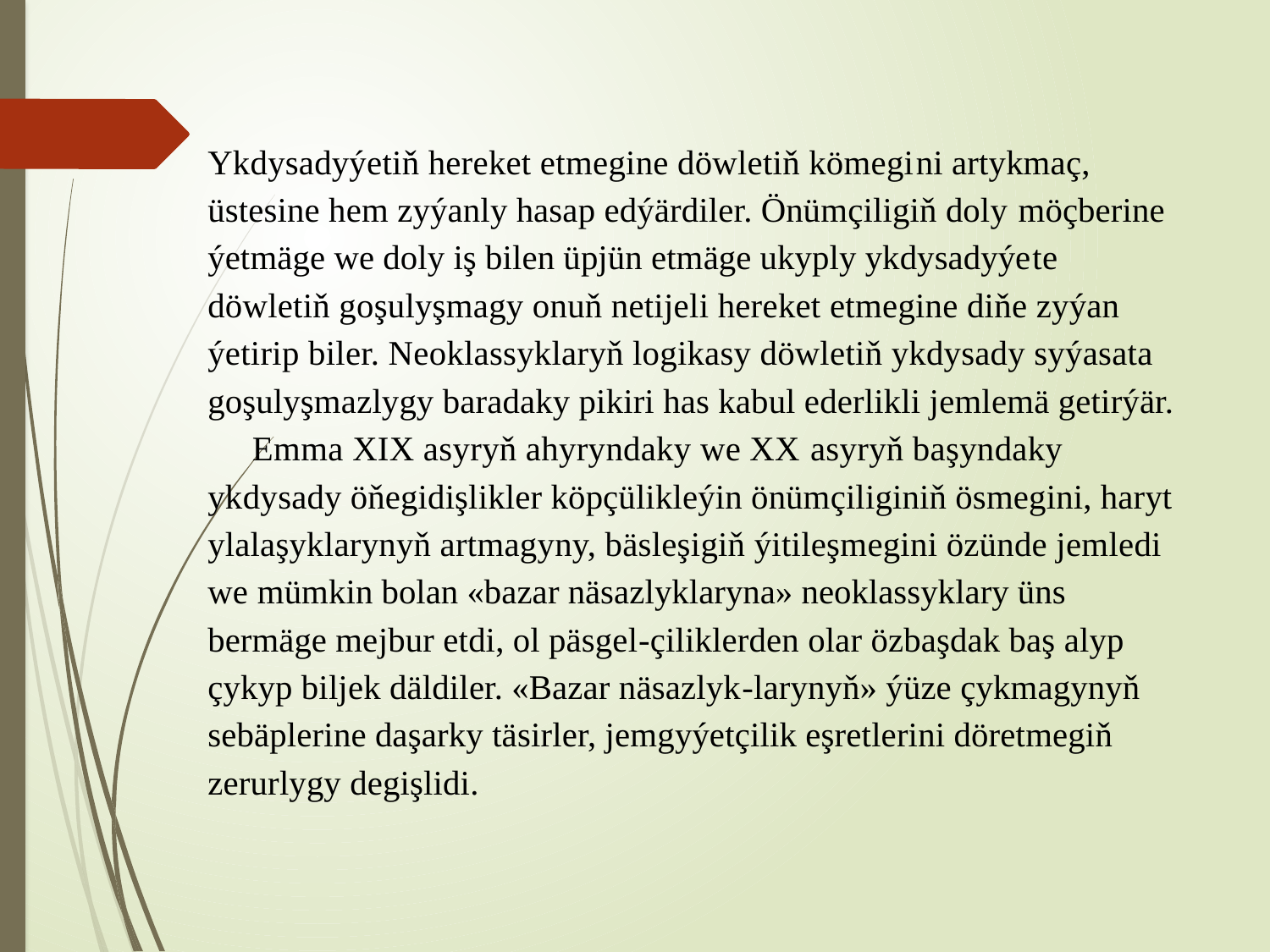

# Ykdysadyýetiň hereket etmegine döwletiň kömegini artykmaç, üstesine hem zyýanly hasap edýärdiler. Önümçiligiň doly möçberine ýetmäge we doly iş bilen üpjün etmäge ukyply ykdysadyýete döwletiň goşulyşmagy onuň netijeli hereket etmegine diňe zyýan ýetirip biler. Neoklassyklaryň logikasy döwletiň ykdysady syýasata goşulyşmazlygy baradaky pikiri has kabul ederlikli jemlemä getirýär. Emma XIX asyryň ahyryndaky we XX asyryň başyndaky ykdysady öňegidişlikler köpçülikleýin önümçiliginiň ösmegini, haryt ylalaşyklarynyň artmagyny, bäsleşigiň ýitileşmegini özünde jemledi we mümkin bolan «bazar näsazlyklaryna» neoklassyklary üns bermäge mejbur etdi, ol päsgel-çiliklerden olar özbaşdak baş alyp çykyp biljek däldiler. «Bazar näsazlyk-larynyň» ýüze çykmagynyň sebäplerine daşarky täsirler, jemgyýetçilik eşretlerini döretmegiň zerurlygy degişlidi.